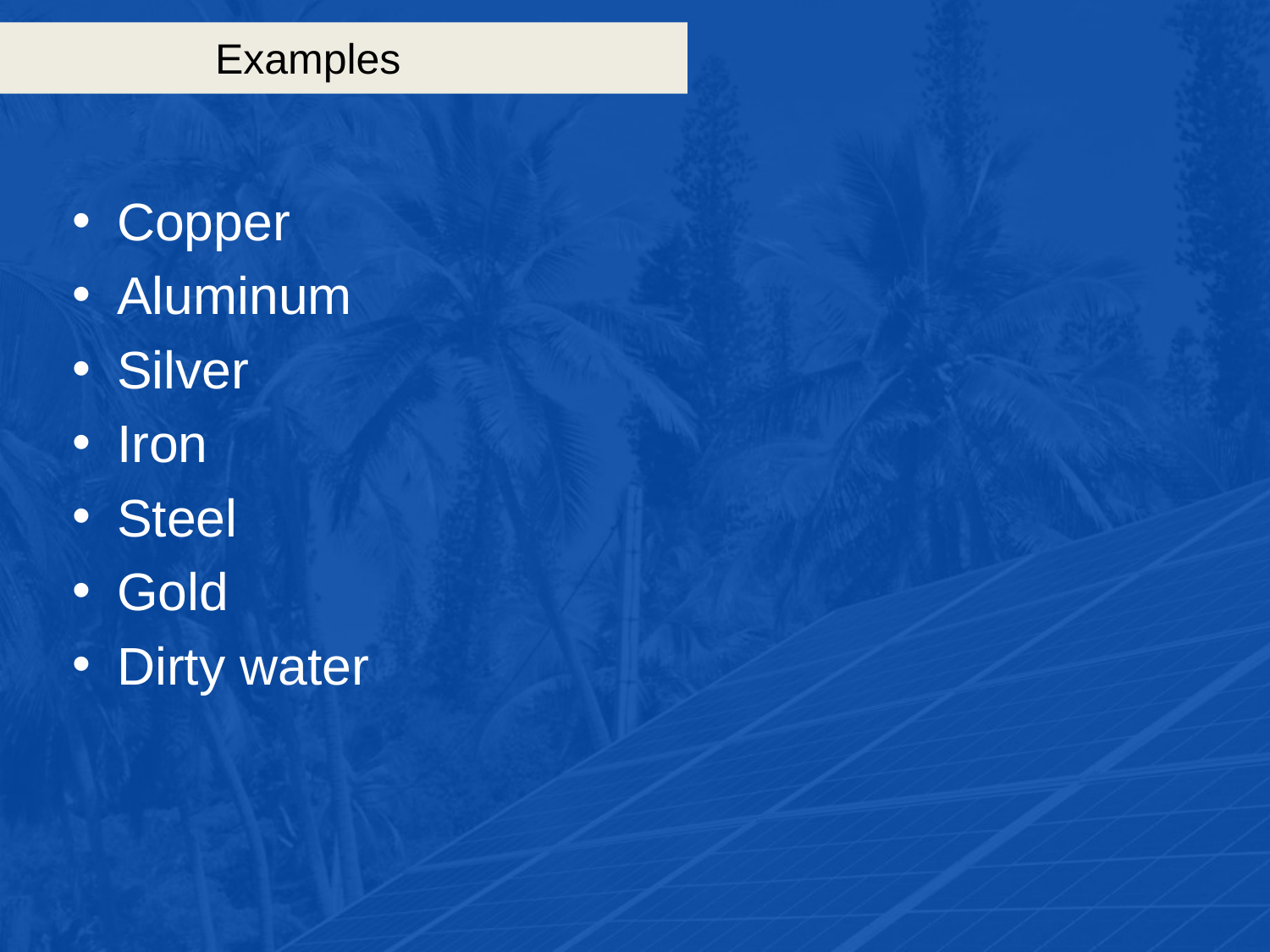

# Examples
Copper
Aluminum
Silver
Iron
Steel
Gold
Dirty water